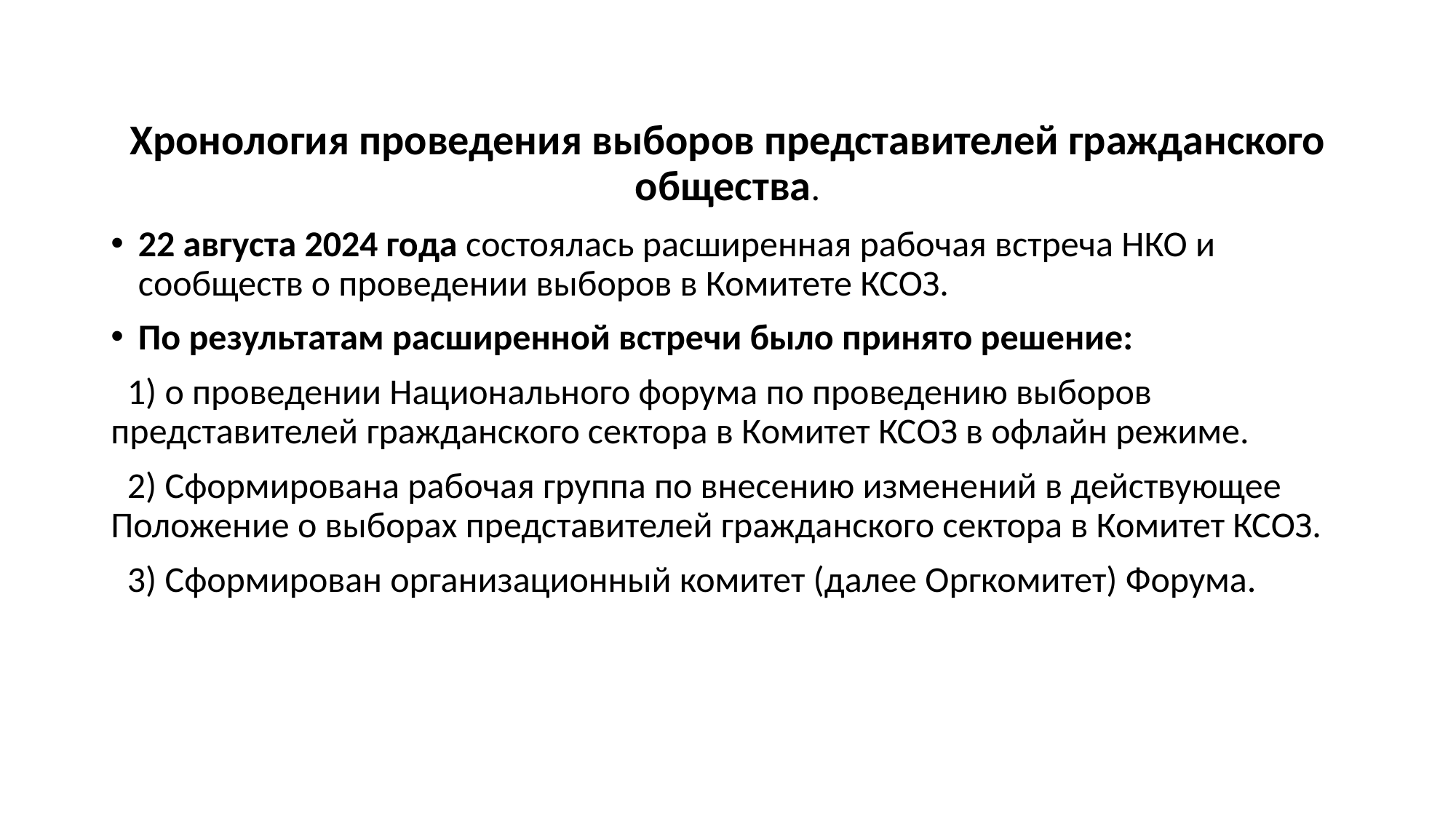

Хронология проведения выборов представителей гражданского общества.
22 августа 2024 года состоялась расширенная рабочая встреча НКО и сообществ о проведении выборов в Комитете КСОЗ.
По результатам расширенной встречи было принято решение:
  1) о проведении Национального форума по проведению выборов представителей гражданского сектора в Комитет КСОЗ в офлайн режиме.
  2) Сформирована рабочая группа по внесению изменений в действующее Положение о выборах представителей гражданского сектора в Комитет КСОЗ.
  3) Сформирован организационный комитет (далее Оргкомитет) Форума.